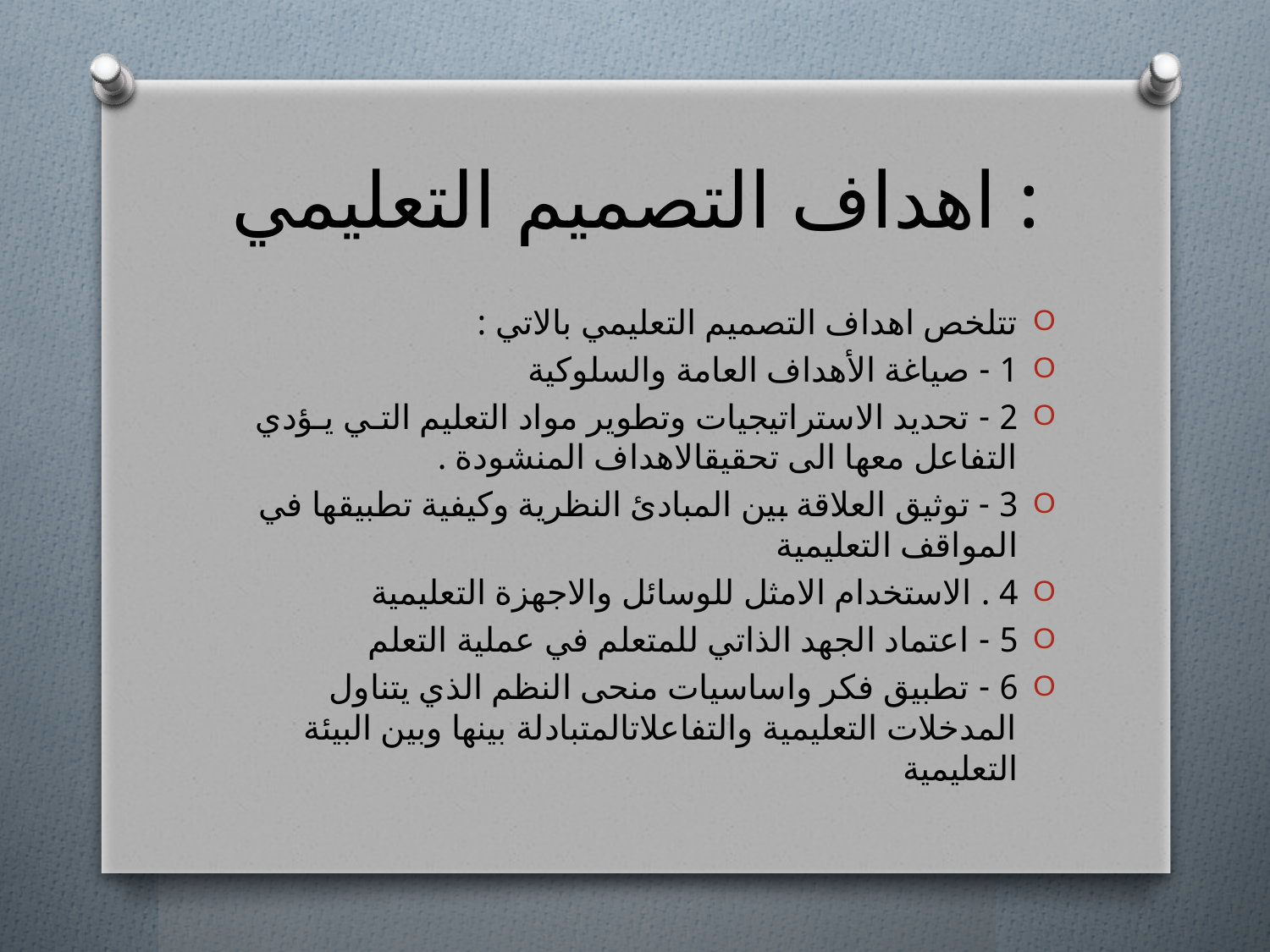

# اهداف التصميم التعليمي :
تتلخص اهداف التصميم التعليمي بالاتي :
1 - صياغة الأهداف العامة والسلوكية
2 - تحديد الاستراتيجيات وتطوير مواد التعليم التـي يـؤدي التفاعل معها الى تحقيقالاهداف المنشودة .
3 - توثيق العلاقة بين المبادئ النظرية وكيفية تطبيقها في المواقف التعليمية
4 . الاستخدام الامثل للوسائل والاجهزة التعليمية
5 - اعتماد الجهد الذاتي للمتعلم في عملية التعلم
6 - تطبيق فكر واساسيات منحى النظم الذي يتناول المدخلات التعليمية والتفاعلاتالمتبادلة بينها وبين البيئة التعليمية